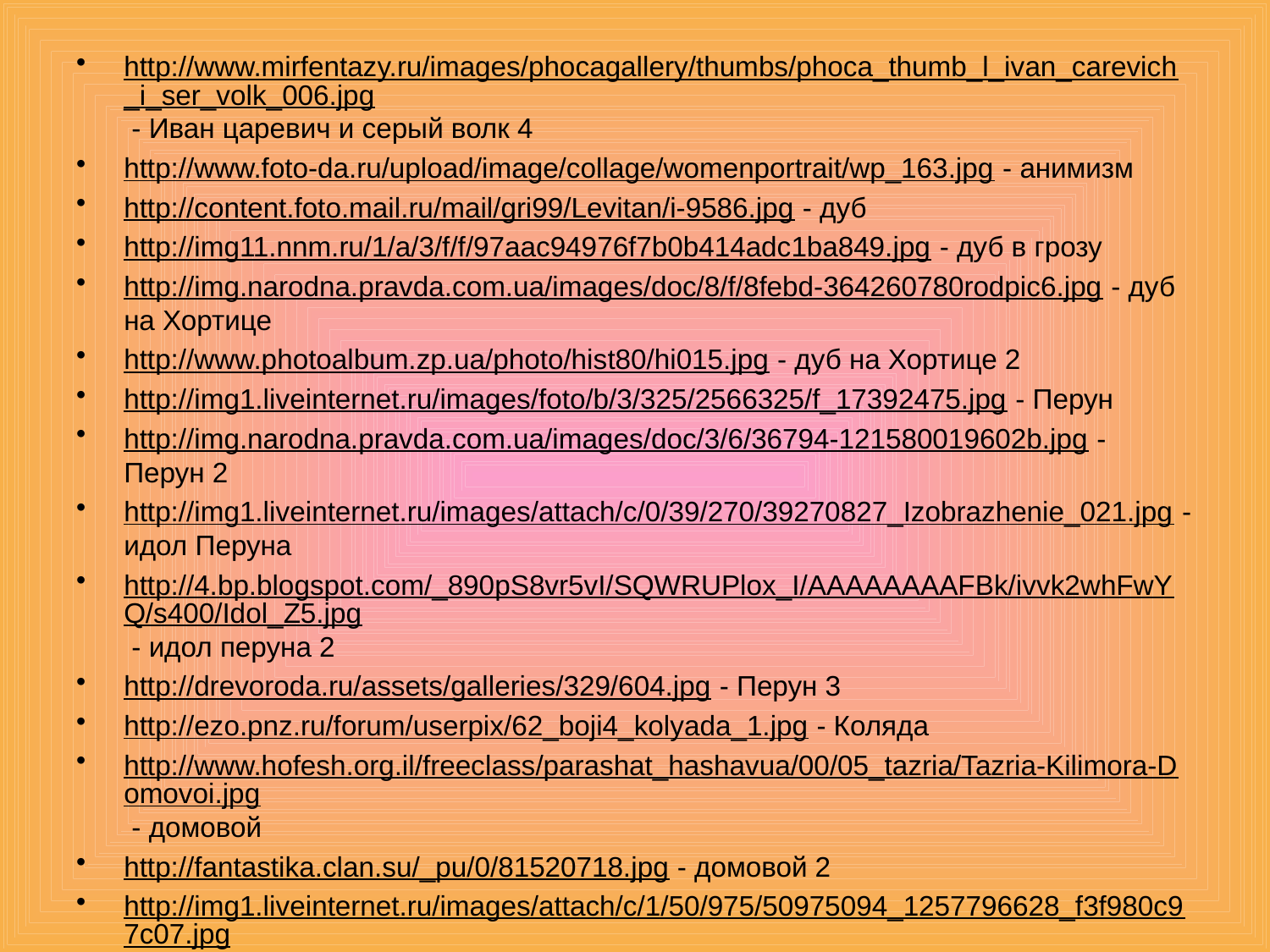

http://www.mirfentazy.ru/images/phocagallery/thumbs/phoca_thumb_l_ivan_carevich_i_ser_volk_006.jpg - Иван царевич и серый волк 4
http://www.foto-da.ru/upload/image/collage/womenportrait/wp_163.jpg - анимизм
http://content.foto.mail.ru/mail/gri99/Levitan/i-9586.jpg - дуб
http://img11.nnm.ru/1/a/3/f/f/97aac94976f7b0b414adc1ba849.jpg - дуб в грозу
http://img.narodna.pravda.com.ua/images/doc/8/f/8febd-364260780rodpic6.jpg - дуб на Хортице
http://www.photoalbum.zp.ua/photo/hist80/hi015.jpg - дуб на Хортице 2
http://img1.liveinternet.ru/images/foto/b/3/325/2566325/f_17392475.jpg - Перун
http://img.narodna.pravda.com.ua/images/doc/3/6/36794-121580019602b.jpg - Перун 2
http://img1.liveinternet.ru/images/attach/c/0/39/270/39270827_Izobrazhenie_021.jpg - идол Перуна
http://4.bp.blogspot.com/_890pS8vr5vI/SQWRUPlox_I/AAAAAAAAFBk/ivvk2whFwYQ/s400/Idol_Z5.jpg - идол перуна 2
http://drevoroda.ru/assets/galleries/329/604.jpg - Перун 3
http://ezo.pnz.ru/forum/userpix/62_boji4_kolyada_1.jpg - Коляда
http://www.hofesh.org.il/freeclass/parashat_hashavua/00/05_tazria/Tazria-Kilimora-Domovoi.jpg - домовой
http://fantastika.clan.su/_pu/0/81520718.jpg - домовой 2
http://img1.liveinternet.ru/images/attach/c/1/50/975/50975094_1257796628_f3f980c97c07.jpg - домовой 3